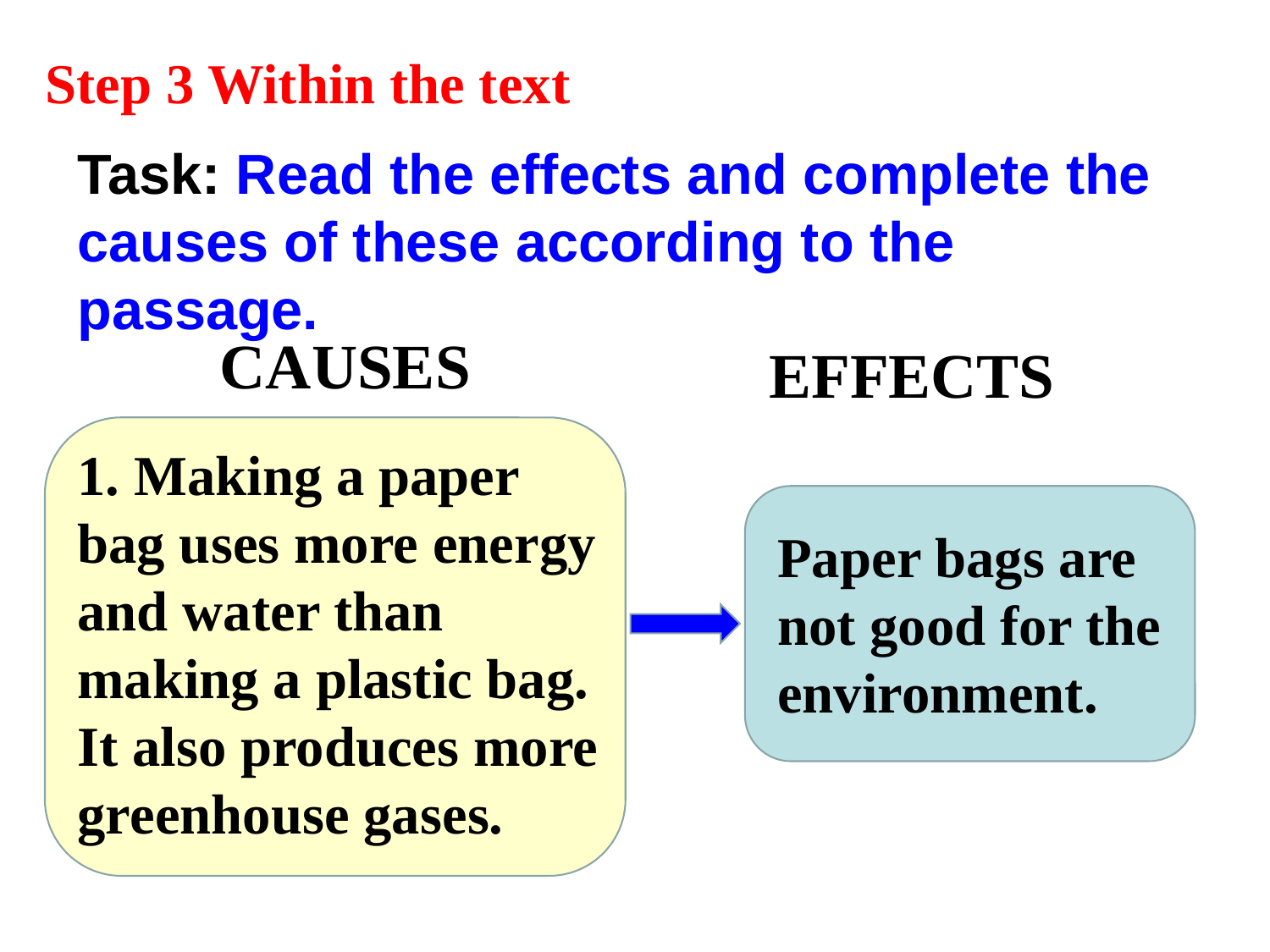

Step 3 Within the text
Task: Read the effects and complete the causes of these according to the passage.
CAUSES
EFFECTS

1. Making a paper bag uses more energy and water than making a plastic bag. It also produces more greenhouse gases.

Paper bags are not good for the environment.